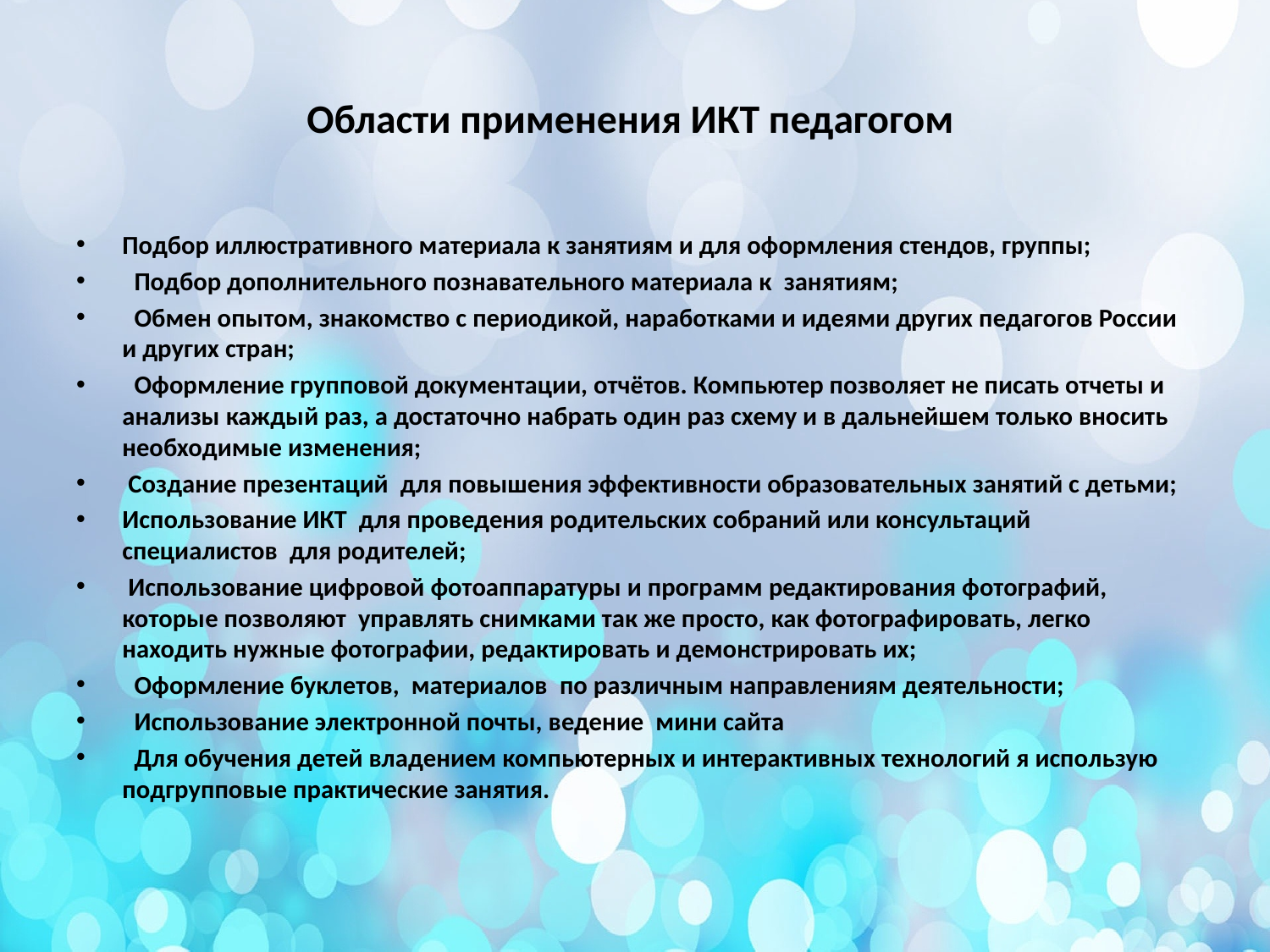

# Области применения ИКТ педагогом
Подбор иллюстративного материала к занятиям и для оформления стендов, группы;
  Подбор дополнительного познавательного материала к  занятиям;
  Обмен опытом, знакомство с периодикой, наработками и идеями других педагогов России и других стран;
  Оформление групповой документации, отчётов. Компьютер позволяет не писать отчеты и анализы каждый раз, а достаточно набрать один раз схему и в дальнейшем только вносить необходимые изменения;
 Создание презентаций  для повышения эффективности образовательных занятий с детьми;
Использование ИКТ  для проведения родительских собраний или консультаций специалистов  для родителей;
 Использование цифровой фотоаппаратуры и программ редактирования фотографий, которые позволяют  управлять снимками так же просто, как фотографировать, легко находить нужные фотографии, редактировать и демонстрировать их;
  Оформление буклетов,  материалов  по различным направлениям деятельности;
  Использование электронной почты, ведение  мини сайта
  Для обучения детей владением компьютерных и интерактивных технологий я использую подгрупповые практические занятия.